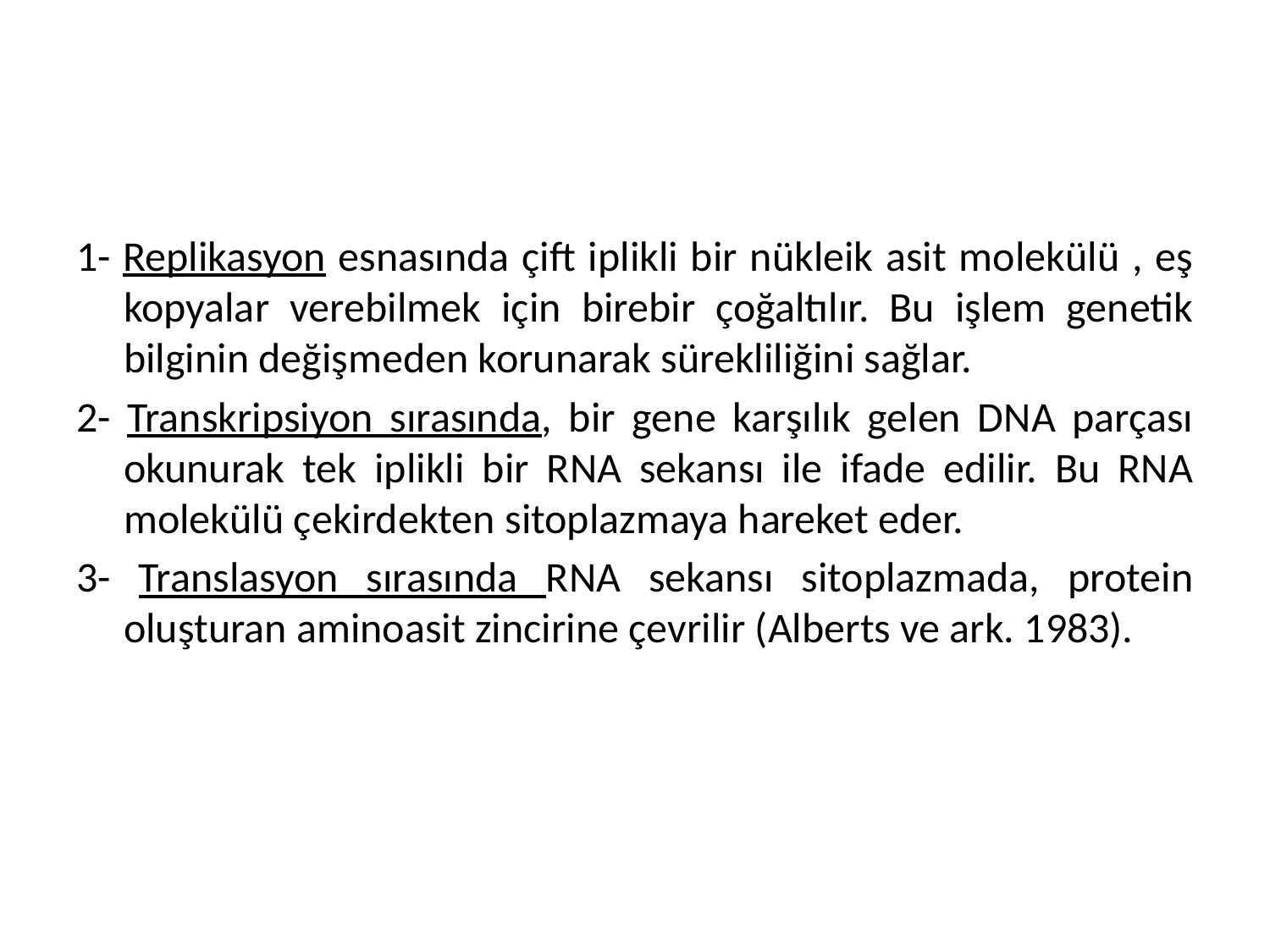

1- Replikasyon esnasında çift iplikli bir nükleik asit molekülü , eş kopyalar verebilmek için birebir çoğaltılır. Bu işlem genetik bilginin değişmeden korunarak sürekliliğini sağlar.
2- Transkripsiyon sırasında, bir gene karşılık gelen DNA parçası okunurak tek iplikli bir RNA sekansı ile ifade edilir. Bu RNA molekülü çekirdekten sitoplazmaya hareket eder.
3- Translasyon sırasında RNA sekansı sitoplazmada, protein oluşturan aminoasit zincirine çevrilir (Alberts ve ark. 1983).